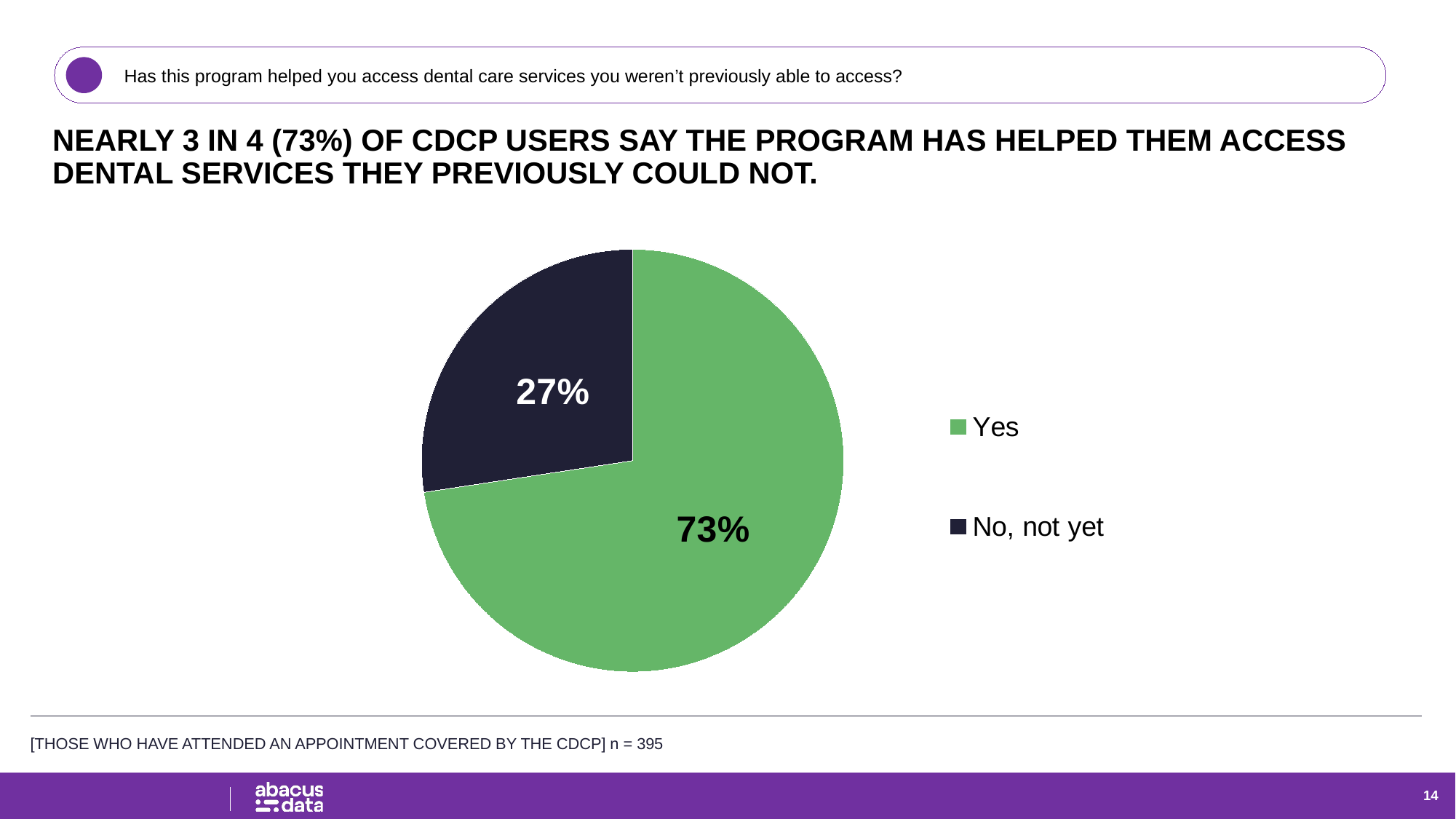

Has this program helped you access dental care services you weren’t previously able to access?
NEARLY 3 IN 4 (73%) OF CDCP USERS SAY THE PROGRAM HAS HELPED THEM ACCESS DENTAL SERVICES THEY PREVIOUSLY COULD NOT.

### Chart

| Category | Series 1 |
|---|---|
| Yes | 0.7259795922403 |
| No, not yet | 0.2740204077597 |
[THOSE WHO HAVE ATTENDED AN APPOINTMENT COVERED BY THE CDCP] n = 395